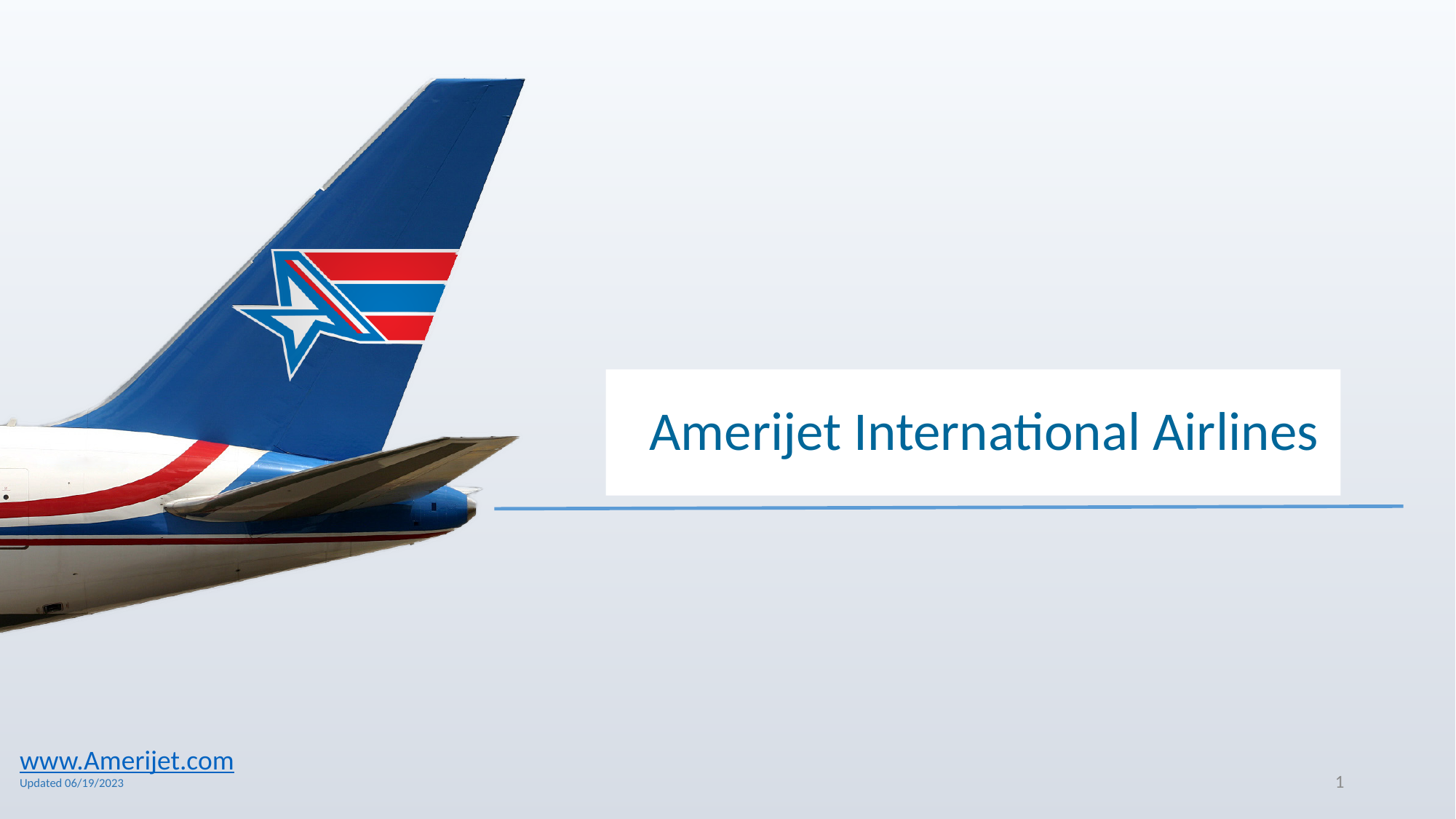

Amerijet International Airlines
www.Amerijet.com
Updated 06/19/2023

1